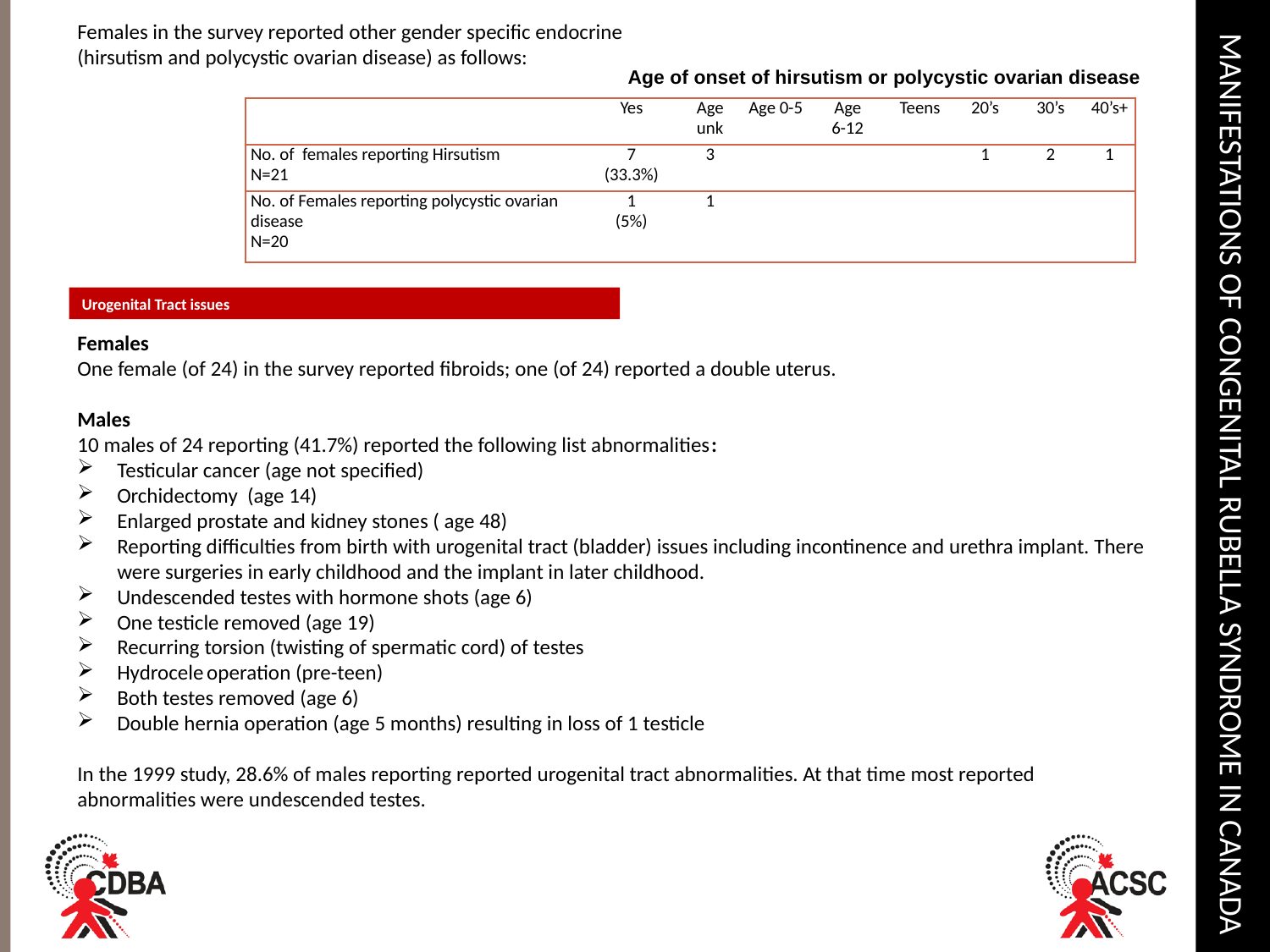

Females in the survey reported other gender specific endocrine (hirsutism and polycystic ovarian disease) as follows:
# Manifestations of Congenital Rubella Syndrome in Canada
Age of onset of hirsutism or polycystic ovarian disease
|  | Yes | Age unk | Age 0-5 | Age 6-12 | Teens | 20’s | 30’s | 40’s+ |
| --- | --- | --- | --- | --- | --- | --- | --- | --- |
| No. of females reporting Hirsutism N=21 | 7 (33.3%) | 3 |  |  |  | 1 | 2 | 1 |
| No. of Females reporting polycystic ovarian disease N=20 | 1 (5%) | 1 |  |  |  |  |  |  |
Urogenital Tract issues

Females
One female (of 24) in the survey reported fibroids; one (of 24) reported a double uterus.

Males
10 males of 24 reporting (41.7%) reported the following list abnormalities:
Testicular cancer (age not specified)
Orchidectomy  (age 14)
Enlarged prostate and kidney stones ( age 48)
Reporting difficulties from birth with urogenital tract (bladder) issues including incontinence and urethra implant. There were surgeries in early childhood and the implant in later childhood.
Undescended testes with hormone shots (age 6)
One testicle removed (age 19)
Recurring torsion (twisting of spermatic cord) of testes
Hydrocele operation (pre-teen)
Both testes removed (age 6)
Double hernia operation (age 5 months) resulting in loss of 1 testicle

In the 1999 study, 28.6% of males reporting reported urogenital tract abnormalities. At that time most reported abnormalities were undescended testes.